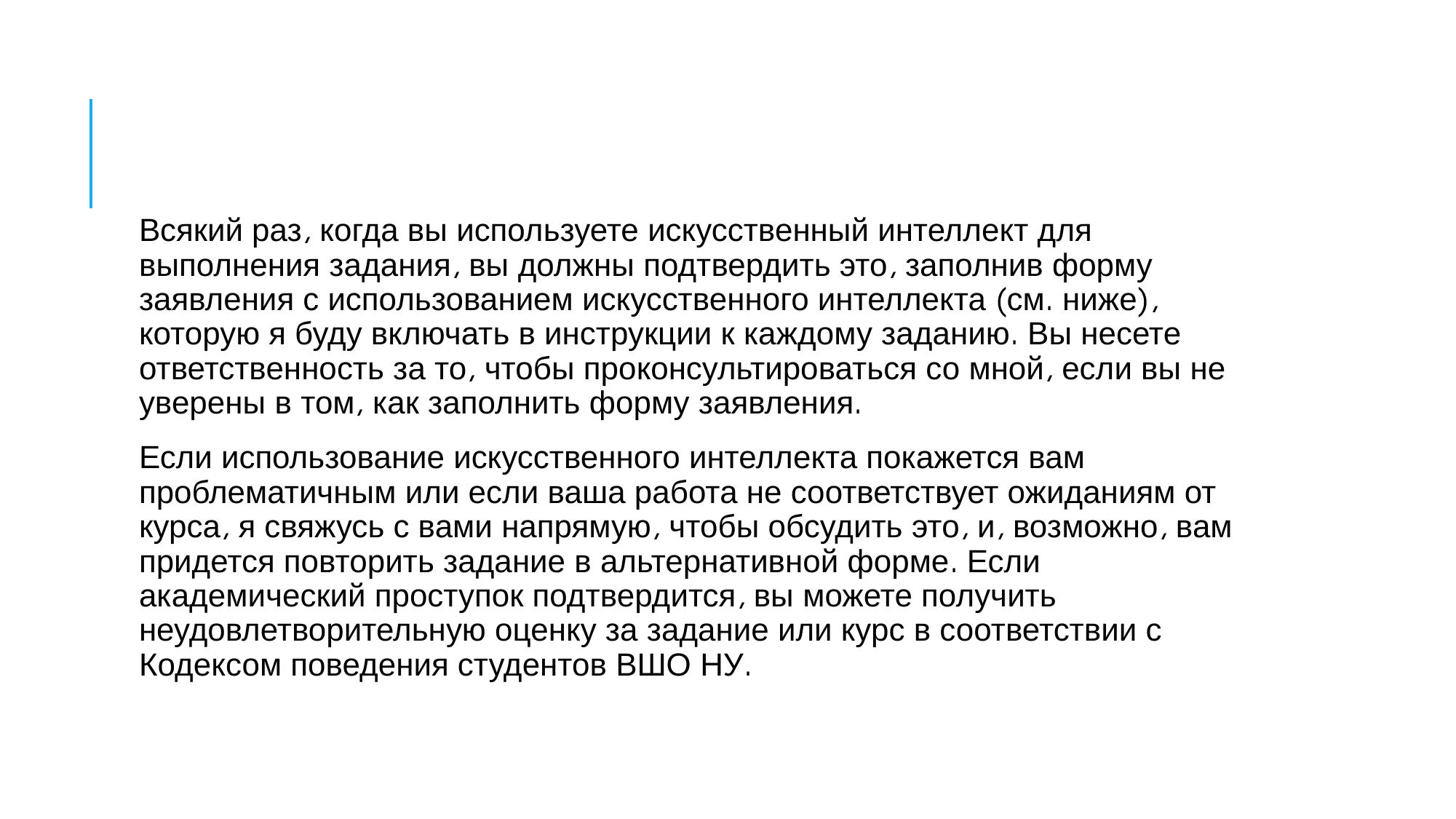

Всякий раз, когда вы используете искусственный интеллект для выполнения задания, вы должны подтвердить это, заполнив форму заявления с использованием искусственного интеллекта (см. ниже), которую я буду включать в инструкции к каждому заданию. Вы несете ответственность за то, чтобы проконсультироваться со мной, если вы не уверены в том, как заполнить форму заявления.
Если использование искусственного интеллекта покажется вам проблематичным или если ваша работа не соответствует ожиданиям от курса, я свяжусь с вами напрямую, чтобы обсудить это, и, возможно, вам придется повторить задание в альтернативной форме. Если академический проступок подтвердится, вы можете получить неудовлетворительную оценку за задание или курс в соответствии с Кодексом поведения студентов ВШО НУ.